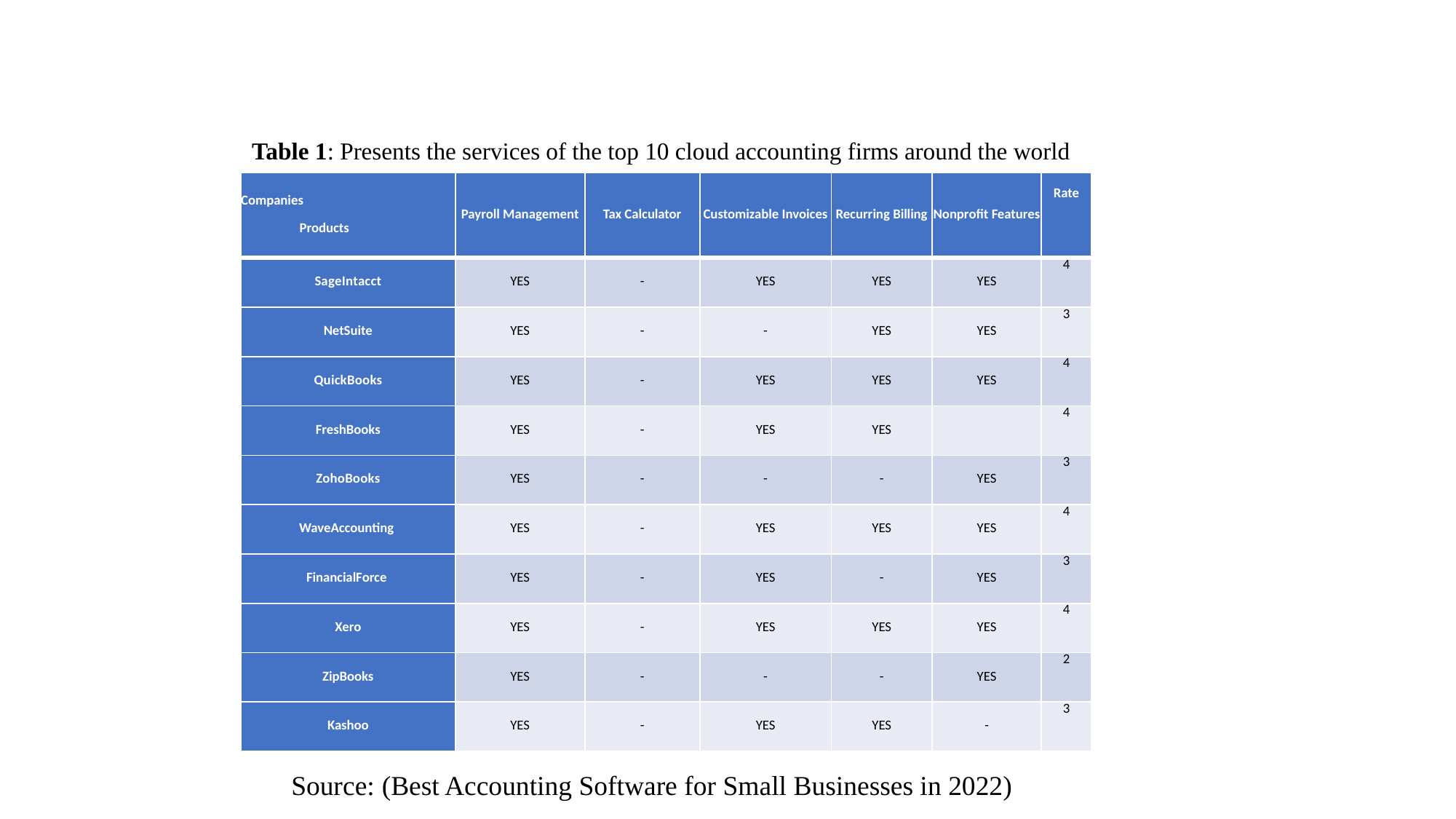

# Table 1: Presents the services of the top 10 cloud accounting firms around the world
| Companies Products | Payroll Management | Tax Calculator | Customizable Invoices | Recurring Billing | Nonprofit Features | Rate |
| --- | --- | --- | --- | --- | --- | --- |
| SageIntacct | YES | - | YES | YES | YES | 4 |
| NetSuite | YES | - | - | YES | YES | 3 |
| QuickBooks | YES | - | YES | YES | YES | 4 |
| FreshBooks | YES | - | YES | YES |  | 4 |
| ZohoBooks | YES | - | - | - | YES | 3 |
| WaveAccounting | YES | - | YES | YES | YES | 4 |
| FinancialForce | YES | - | YES | - | YES | 3 |
| Xero | YES | - | YES | YES | YES | 4 |
| ZipBooks | YES | - | - | - | YES | 2 |
| Kashoo | YES | - | YES | YES | - | 3 |
Source: (Best Accounting Software for Small Businesses in 2022)